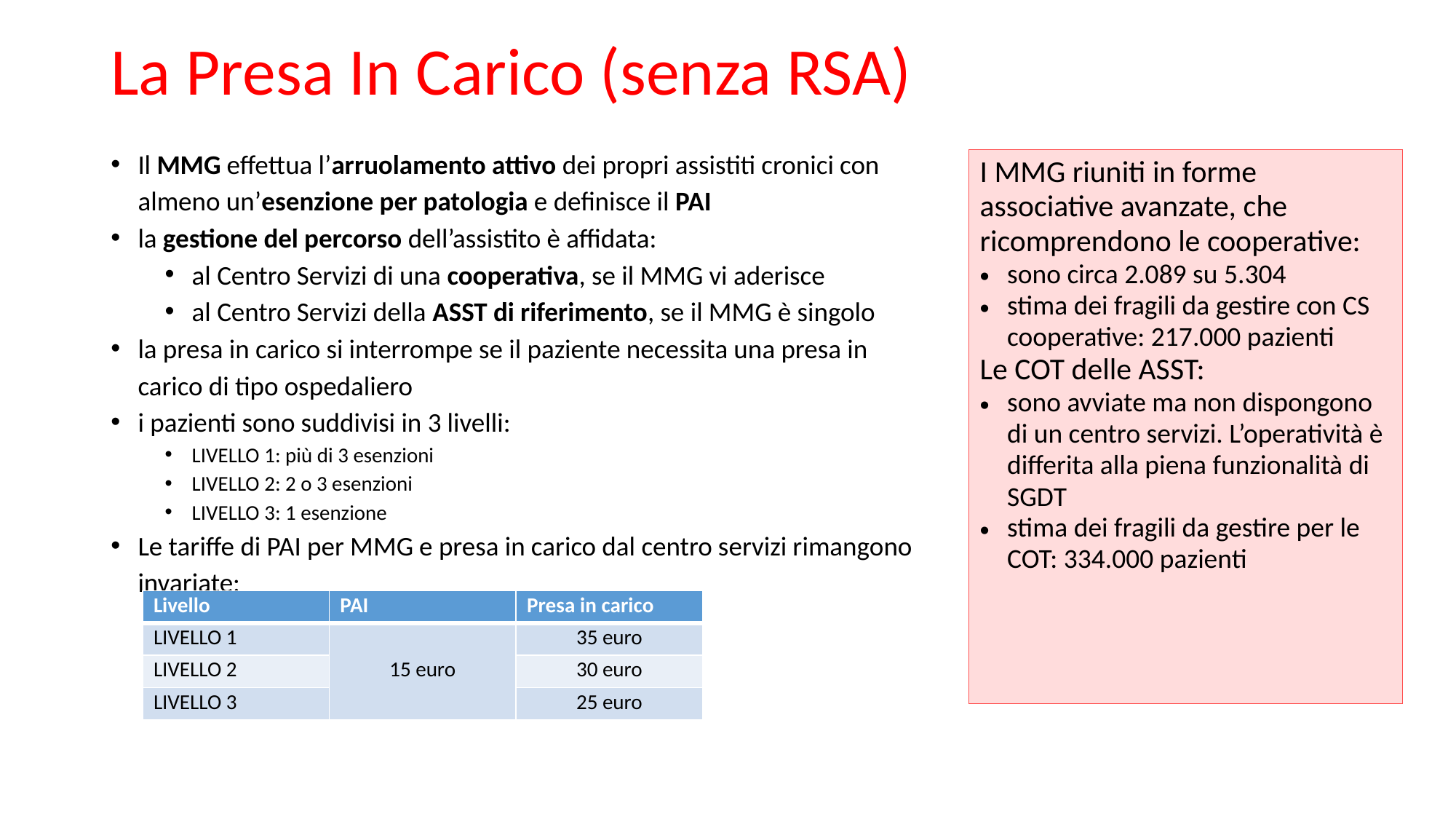

# La Presa In Carico (senza RSA)
Il MMG effettua l’arruolamento attivo dei propri assistiti cronici con almeno un’esenzione per patologia e definisce il PAI
la gestione del percorso dell’assistito è affidata:
al Centro Servizi di una cooperativa, se il MMG vi aderisce
al Centro Servizi della ASST di riferimento, se il MMG è singolo
la presa in carico si interrompe se il paziente necessita una presa in carico di tipo ospedaliero
i pazienti sono suddivisi in 3 livelli:
LIVELLO 1: più di 3 esenzioni
LIVELLO 2: 2 o 3 esenzioni
LIVELLO 3: 1 esenzione
Le tariffe di PAI per MMG e presa in carico dal centro servizi rimangono invariate:

I MMG riuniti in forme associative avanzate, che ricomprendono le cooperative:
sono circa 2.089 su 5.304
stima dei fragili da gestire con CS cooperative: 217.000 pazienti
Le COT delle ASST:
sono avviate ma non dispongono di un centro servizi. L’operatività è differita alla piena funzionalità di SGDT
stima dei fragili da gestire per le COT: 334.000 pazienti

| Livello | PAI | Presa in carico |
| --- | --- | --- |
| LIVELLO 1 | 15 euro | 35 euro |
| LIVELLO 2 |  | 30 euro |
| LIVELLO 3 |  | 25 euro |